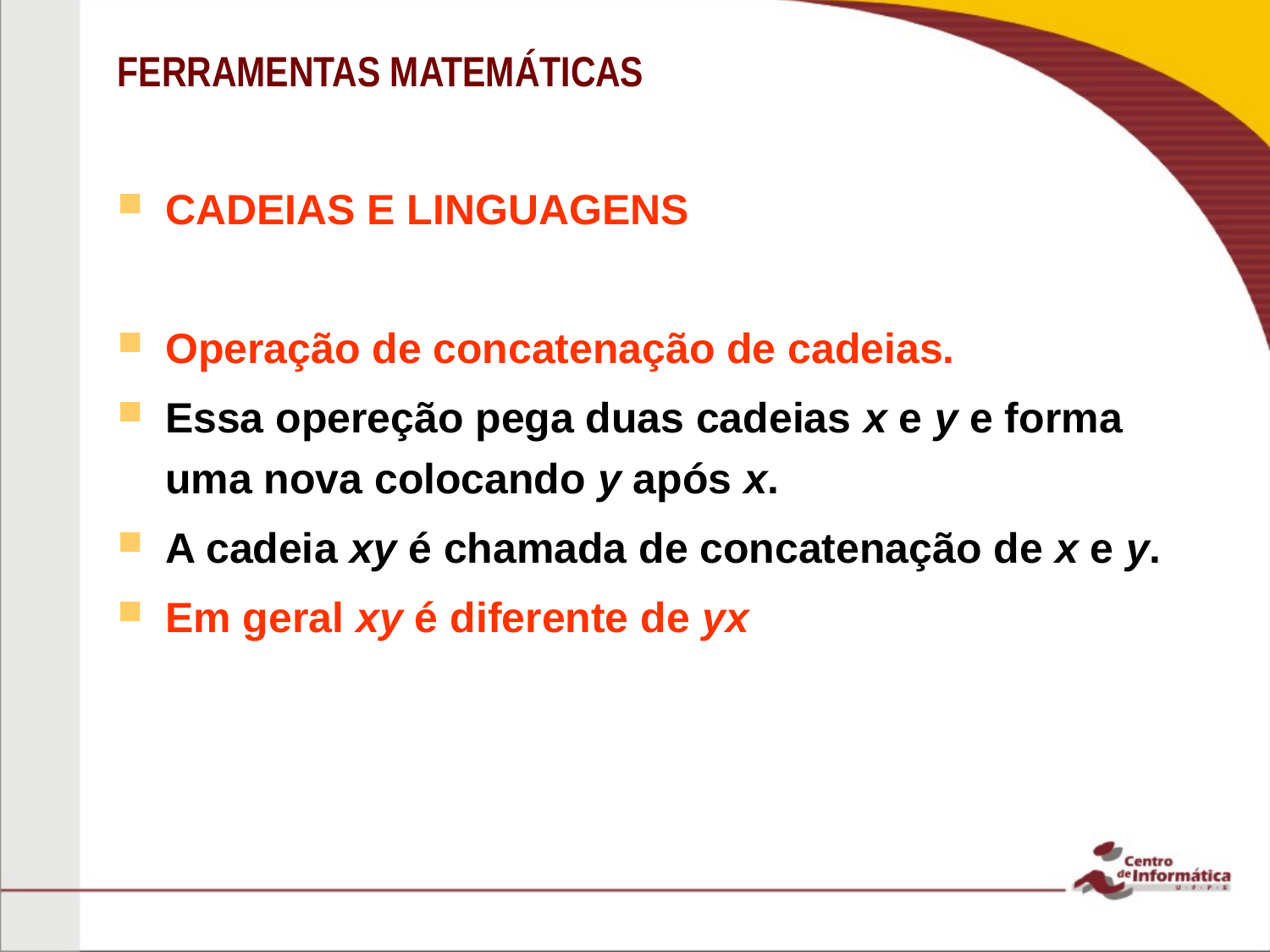

# FERRAMENTAS MATEMÁTICAS
CADEIAS E LINGUAGENS

Operação de concatenação de cadeias.
Essa opereção pega duas cadeias x e y e forma uma nova colocando y após x.
A cadeia xy é chamada de concatenação de x e y.
Em geral xy é diferente de yx